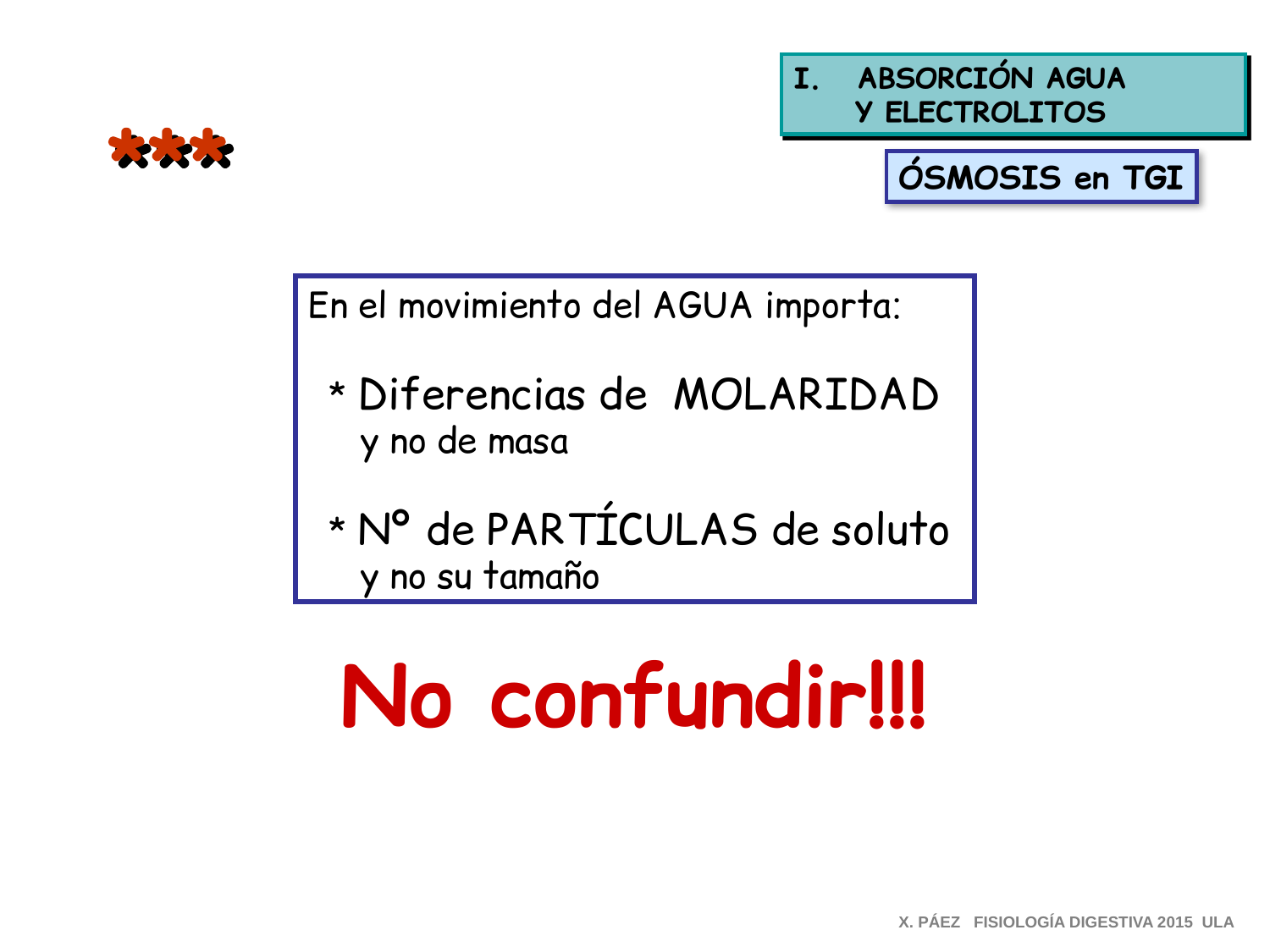

ABSORCIÓN AGUA
     Y ELECTROLITOS
***
ÓSMOSIS en TGI
En el movimiento del AGUA importa:

  * Diferencias de  MOLARIDAD
     y no de masa

  * Nº de PARTÍCULAS de soluto
     y no su tamaño
No confundir!!!
X. PÁEZ   FISIOLOGÍA DIGESTIVA 2015  ULA